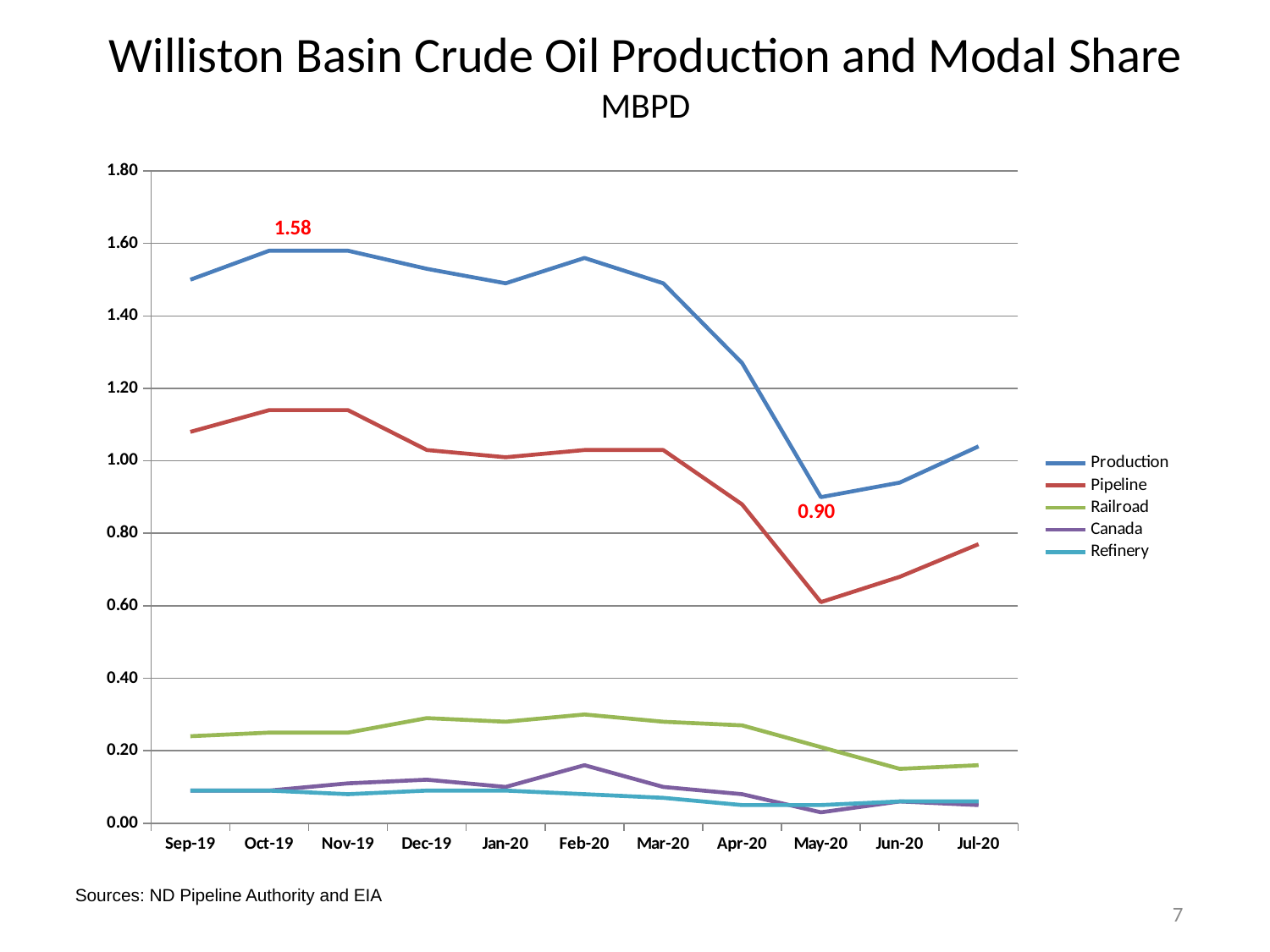

# Williston Basin Crude Oil Production and Modal Share MBPD

### Chart

| Category | Production | Pipeline | Railroad | Canada | Refinery |
|---|---|---|---|---|---|
| 43709 | 1.5 | 1.08 | 0.24 | 0.09 | 0.09 |
| 43739 | 1.58 | 1.14 | 0.25 | 0.09 | 0.09 |
| 43770 | 1.58 | 1.14 | 0.25 | 0.11 | 0.08 |
| 43800 | 1.53 | 1.03 | 0.29 | 0.12 | 0.09 |
| 43831 | 1.49 | 1.01 | 0.28 | 0.1 | 0.09 |
| 43862 | 1.56 | 1.03 | 0.3 | 0.16 | 0.08 |
| 43891 | 1.49 | 1.03 | 0.28 | 0.1 | 0.07 |
| 43922 | 1.27 | 0.88 | 0.27 | 0.08 | 0.05 |
| 43952 | 0.9 | 0.61 | 0.21 | 0.03 | 0.05 |
| 43983 | 0.94 | 0.68 | 0.15 | 0.06 | 0.06 |
| 44013 | 1.04 | 0.77 | 0.16 | 0.05 | 0.06 |
Sources: ND Pipeline Authority and EIA
7
7